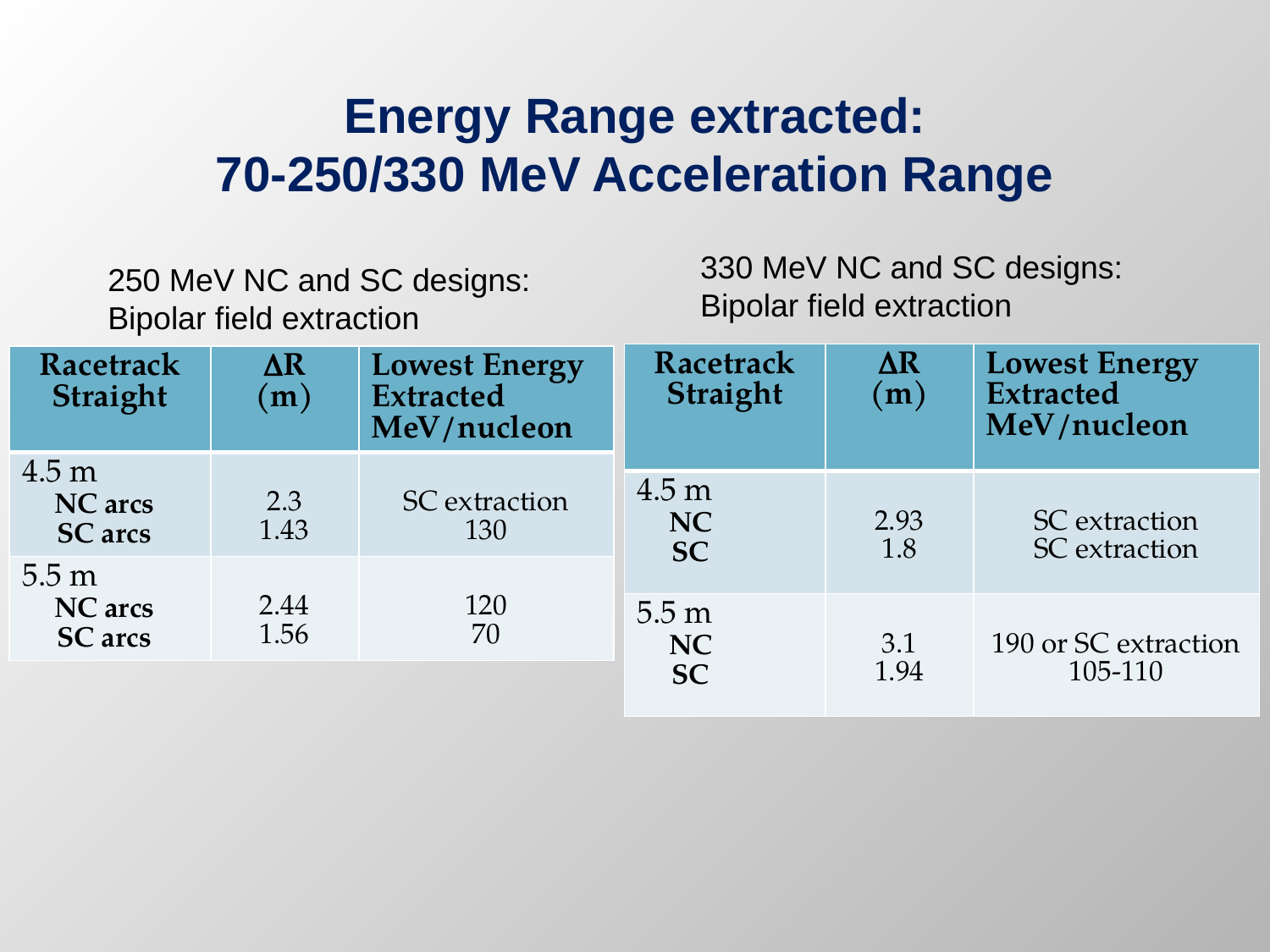

# Energy Range extracted: 70-250/330 MeV Acceleration Range
330 MeV NC and SC designs:
Bipolar field extraction
250 MeV NC and SC designs:
Bipolar field extraction
| Racetrack Straight | ΔR (m) | Lowest Energy Extracted MeV/nucleon |
| --- | --- | --- |
| 4.5 m NC SC | 2.93 1.8 | SC extraction SC extraction |
| 5.5 m NC SC | 3.1 1.94 | 190 or SC extraction 105-110 |
| Racetrack Straight | ΔR (m) | Lowest Energy Extracted MeV/nucleon |
| --- | --- | --- |
| 4.5 m NC arcs SC arcs | 2.3 1.43 | SC extraction 130 |
| 5.5 m NC arcs SC arcs | 2.44 1.56 | 120 70 |